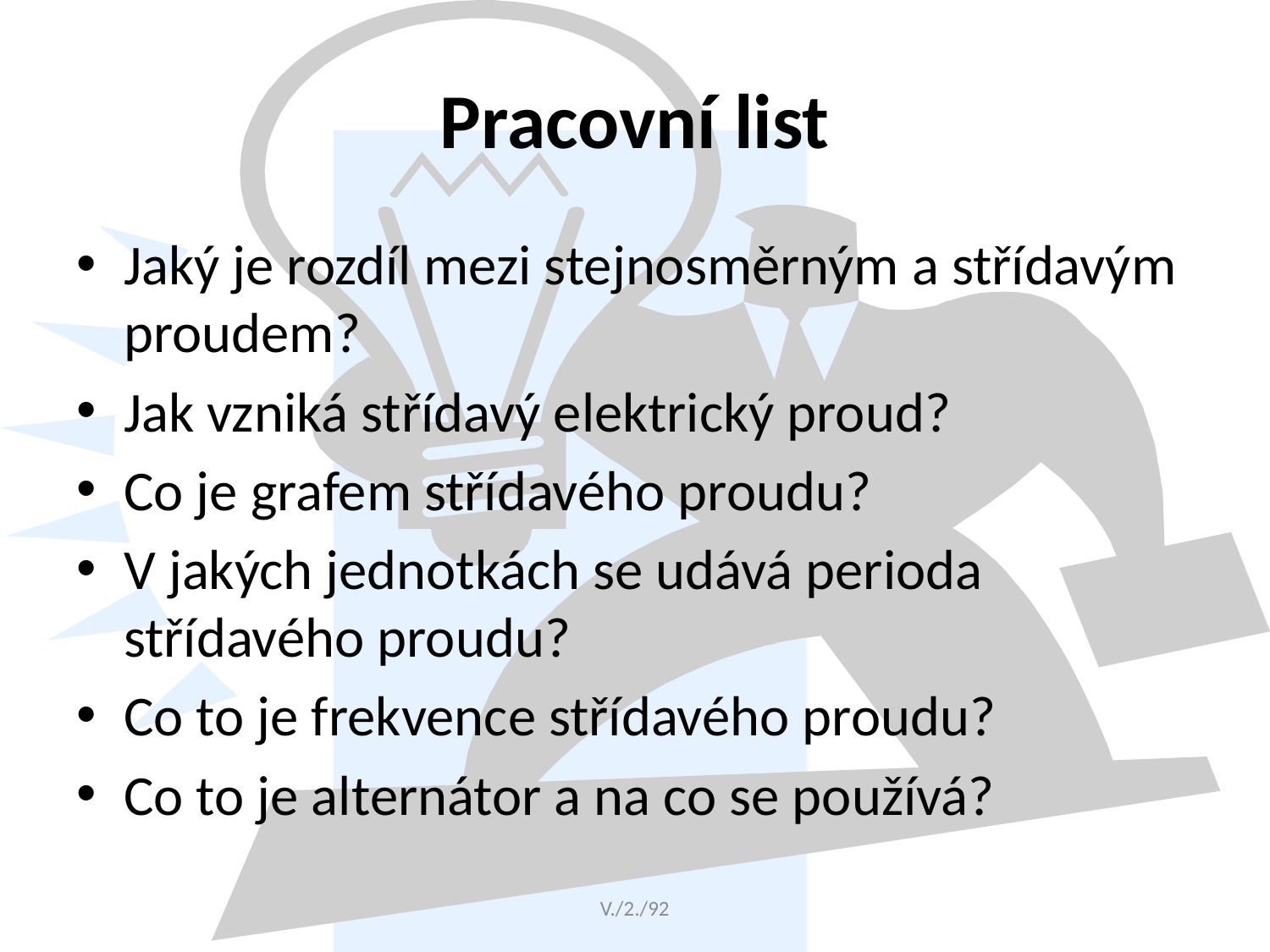

# Pracovní list
Jaký je rozdíl mezi stejnosměrným a střídavým proudem?
Jak vzniká střídavý elektrický proud?
Co je grafem střídavého proudu?
V jakých jednotkách se udává perioda střídavého proudu?
Co to je frekvence střídavého proudu?
Co to je alternátor a na co se používá?

V./2./92